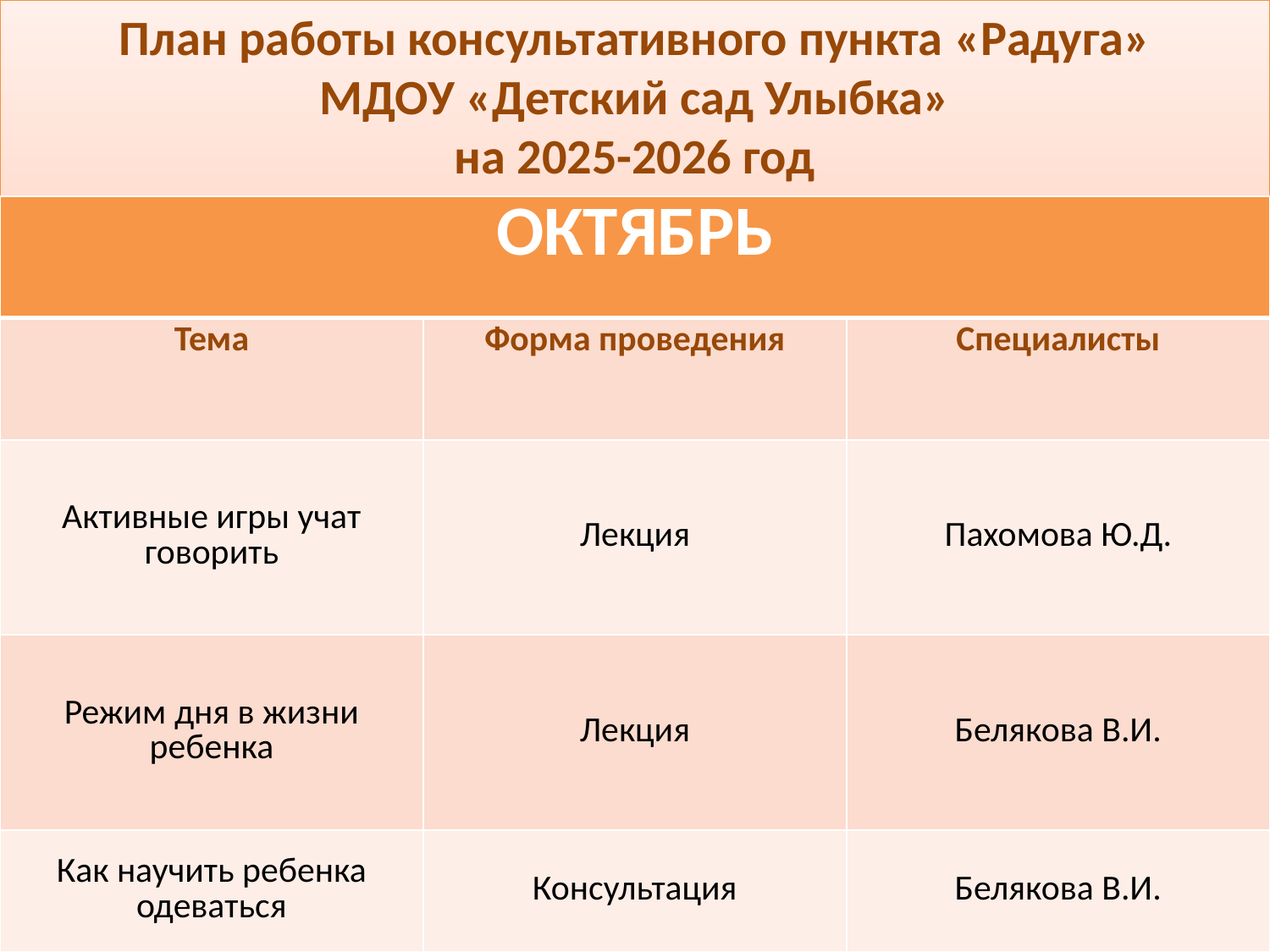

План работы консультативного пункта «Радуга»
МДОУ «Детский сад Улыбка»
на 2025-2026 год
| ОКТЯБРЬ |  |  |
| --- | --- | --- |
| Тема | Форма проведения | Специалисты |
| Активные игры учат говорить | Лекция | Пахомова Ю.Д. |
| Режим дня в жизни ребенка | Лекция | Белякова В.И. |
| Как научить ребенка одеваться | Консультация | Белякова В.И. |